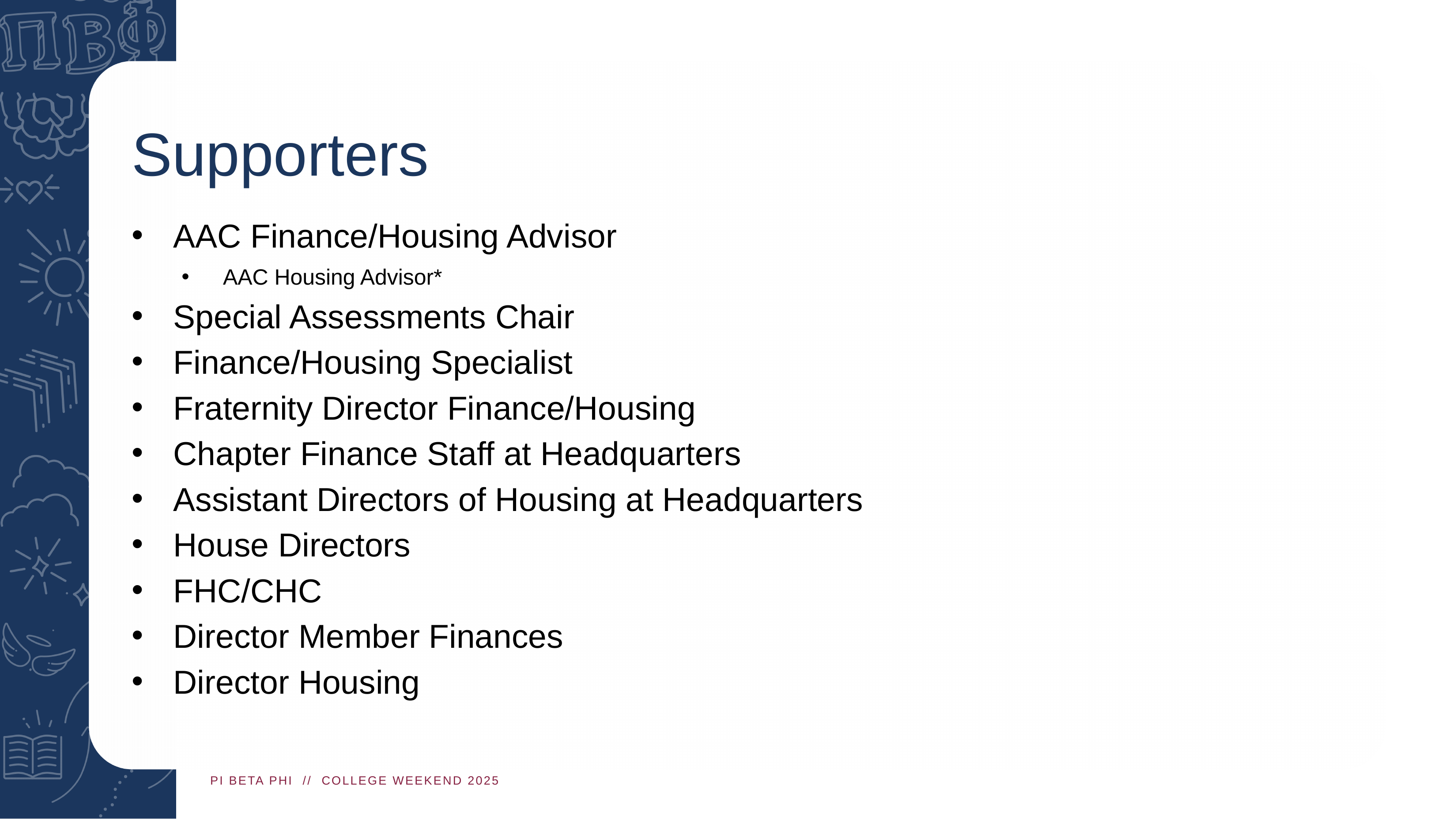

# Supporters
AAC Finance/Housing Advisor
AAC Housing Advisor*
Special Assessments Chair
Finance/Housing Specialist
Fraternity Director Finance/Housing
Chapter Finance Staff at Headquarters
Assistant Directors of Housing at Headquarters
House Directors
FHC/CHC
Director Member Finances
Director Housing